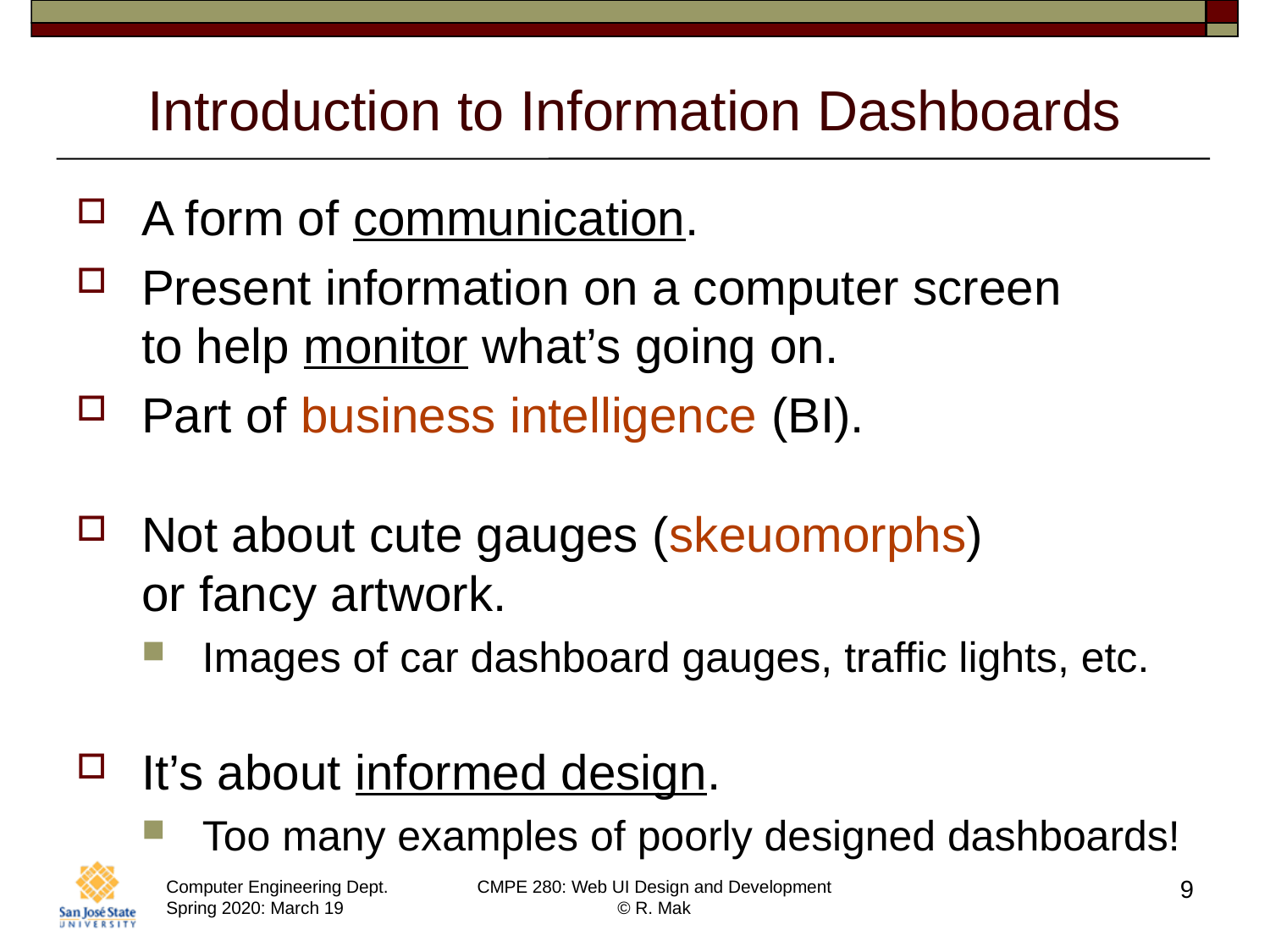

# Introduction to Information Dashboards
A form of communication.
Present information on a computer screen
to help monitor what’s going on.
Part of business intelligence (BI).

Not about cute gauges (skeuomorphs)
or fancy artwork.
Images of car dashboard gauges, traffic lights, etc.

It’s about informed design.
Too many examples of poorly designed dashboards!
9